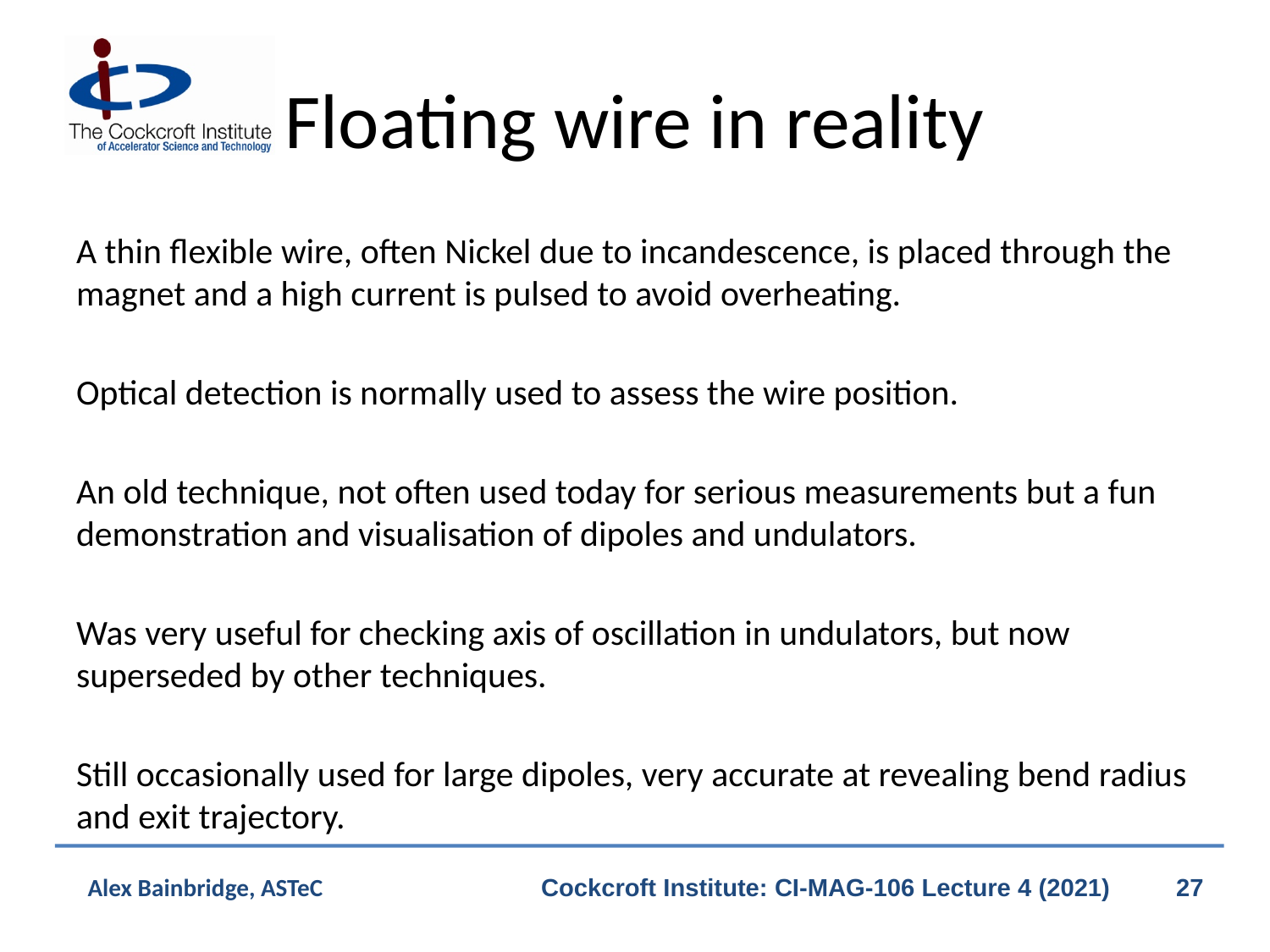

# Floating wire in reality
A thin flexible wire, often Nickel due to incandescence, is placed through the magnet and a high current is pulsed to avoid overheating.

Optical detection is normally used to assess the wire position.

An old technique, not often used today for serious measurements but a fun demonstration and visualisation of dipoles and undulators.

Was very useful for checking axis of oscillation in undulators, but now superseded by other techniques.

Still occasionally used for large dipoles, very accurate at revealing bend radius and exit trajectory.